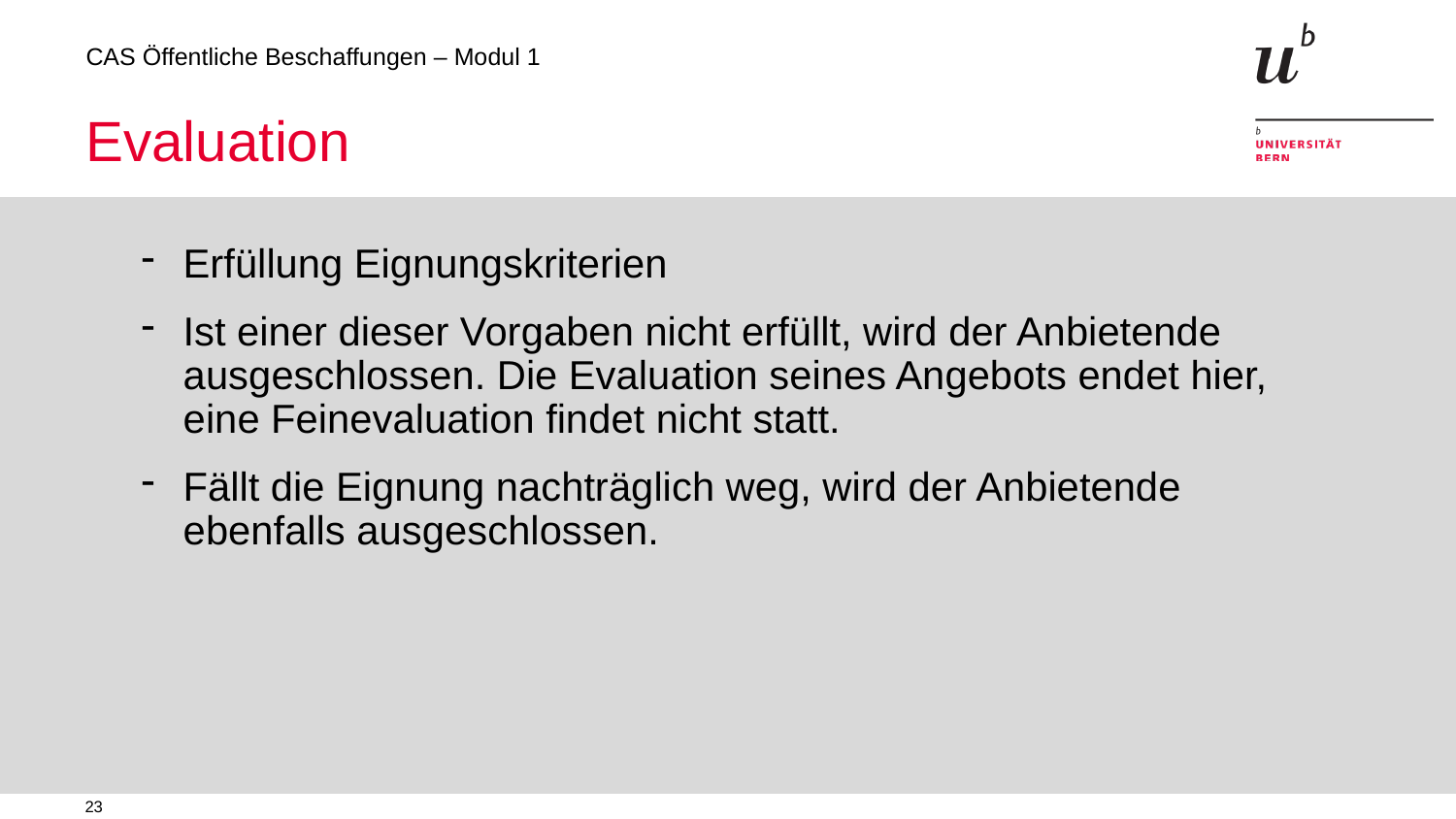

# Evaluation
Erfüllung Eignungskriterien
Ist einer dieser Vorgaben nicht erfüllt, wird der Anbietende ausgeschlossen. Die Evaluation seines Angebots endet hier, eine Feinevaluation findet nicht statt.
Fällt die Eignung nachträglich weg, wird der Anbietende ebenfalls ausgeschlossen.